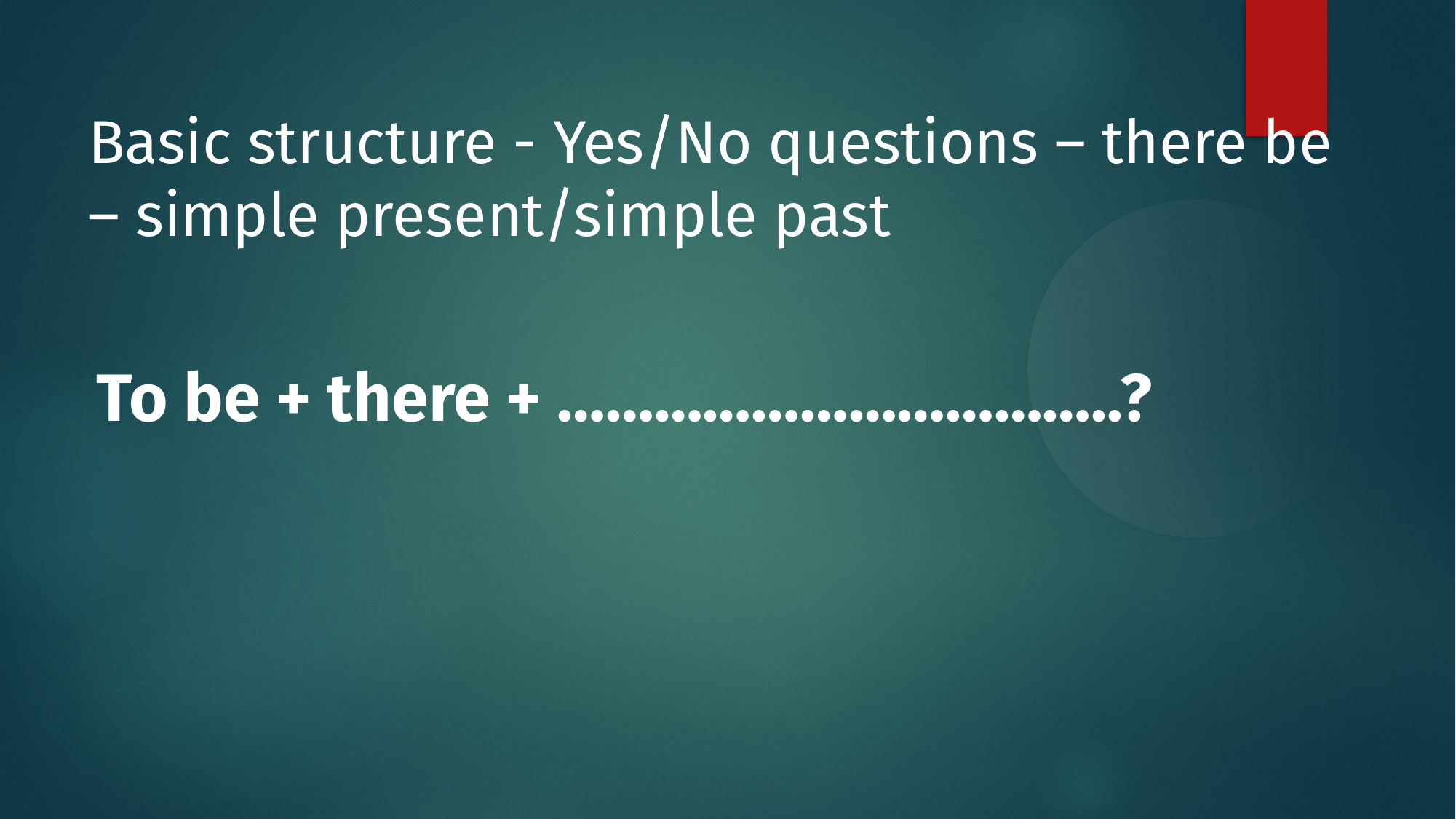

Basic structure - Yes/No questions – there be – simple present/simple past
To be + there + ……………………………..?